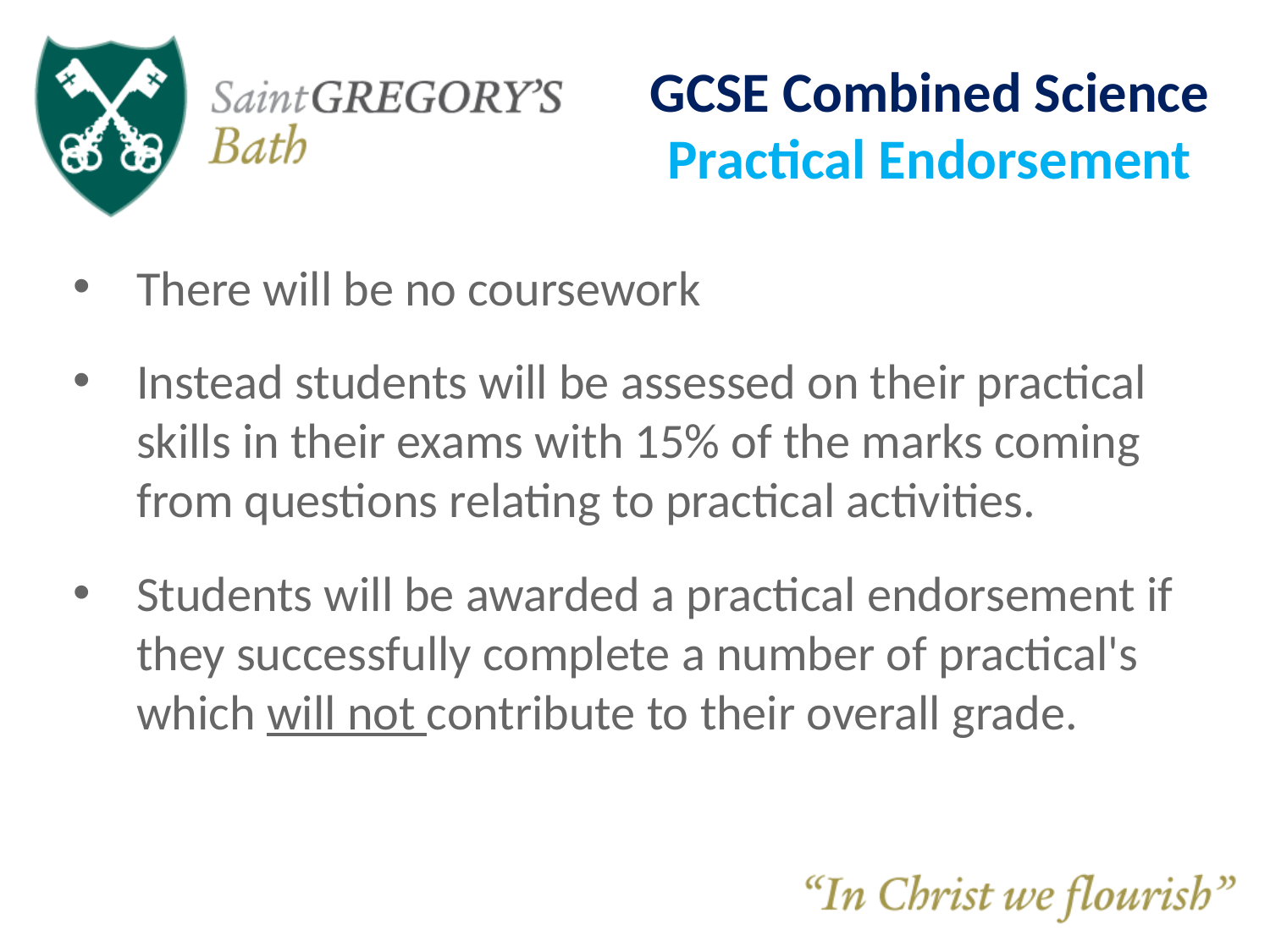

GCSE Combined Science
Practical Endorsement
There will be no coursework

Instead students will be assessed on their practical skills in their exams with 15% of the marks coming from questions relating to practical activities.

Students will be awarded a practical endorsement if they successfully complete a number of practical's which will not contribute to their overall grade.